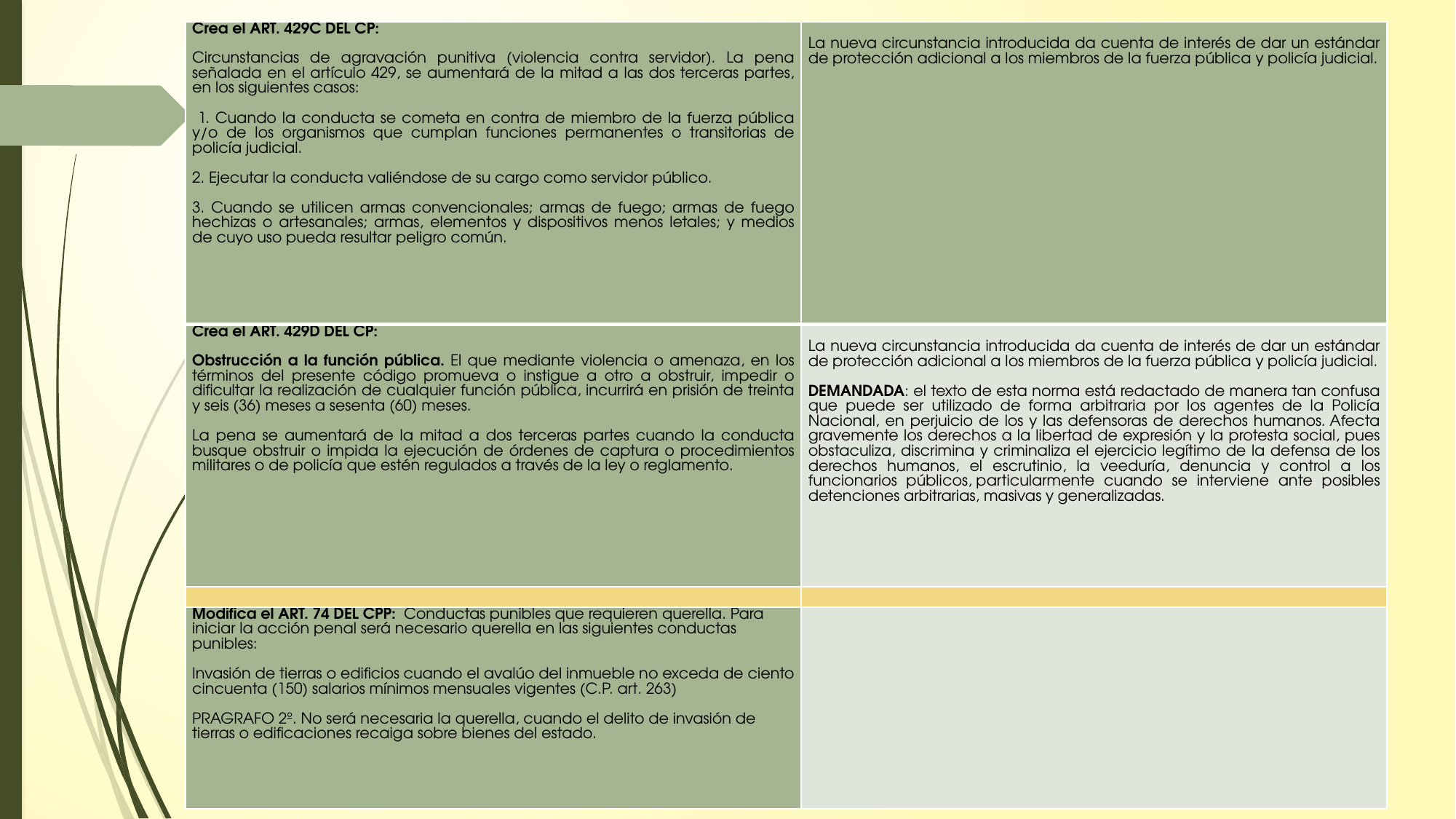

| Crea el ART. 429C DEL CP:   Circunstancias de agravación punitiva (violencia contra servidor). La pena señalada en el artículo 429, se aumentará de la mitad a las dos terceras partes, en los siguientes casos:   1. Cuando la conducta se cometa en contra de miembro de la fuerza pública y/o de los organismos que cumplan funciones permanentes o transitorias de policía judicial.   2. Ejecutar la conducta valiéndose de su cargo como servidor público.   3. Cuando se utilicen armas convencionales; armas de fuego; armas de fuego hechizas o artesanales; armas, elementos y dispositivos menos letales; y medios de cuyo uso pueda resultar peligro común. | La nueva circunstancia introducida da cuenta de interés de dar un estándar de protección adicional a los miembros de la fuerza pública y policía judicial. |
| --- | --- |
| Crea el ART. 429D DEL CP:   Obstrucción a la función pública. El que mediante violencia o amenaza, en los términos del presente código promueva o instigue a otro a obstruir, impedir o dificultar la realización de cualquier función pública, incurrirá en prisión de treinta y seis (36) meses a sesenta (60) meses.   La pena se aumentará de la mitad a dos terceras partes cuando la conducta busque obstruir o impida la ejecución de órdenes de captura o procedimientos militares o de policía que estén regulados a través de la ley o reglamento. | La nueva circunstancia introducida da cuenta de interés de dar un estándar de protección adicional a los miembros de la fuerza pública y policía judicial.   DEMANDADA: el texto de esta norma está redactado de manera tan confusa que puede ser utilizado de forma arbitraria por los agentes de la Policía Nacional, en perjuicio de los y las defensoras de derechos humanos. Afecta gravemente los derechos a la libertad de expresión y la protesta social, pues obstaculiza, discrimina y criminaliza el ejercicio legítimo de la defensa de los derechos humanos, el escrutinio, la veeduría, denuncia y control a los funcionarios públicos, particularmente cuando se interviene ante posibles detenciones arbitrarias, masivas y generalizadas. |
|  |  |
| Modifica el ART. 74 DEL CPP:  Conductas punibles que requieren querella. Para iniciar la acción penal será necesario querella en las siguientes conductas punibles:   Invasión de tierras o edificios cuando el avalúo del inmueble no exceda de ciento cincuenta (150) salarios mínimos mensuales vigentes (C.P. art. 263)   PRAGRAFO 2º. No será necesaria la querella, cuando el delito de invasión de tierras o edificaciones recaiga sobre bienes del estado. |  |